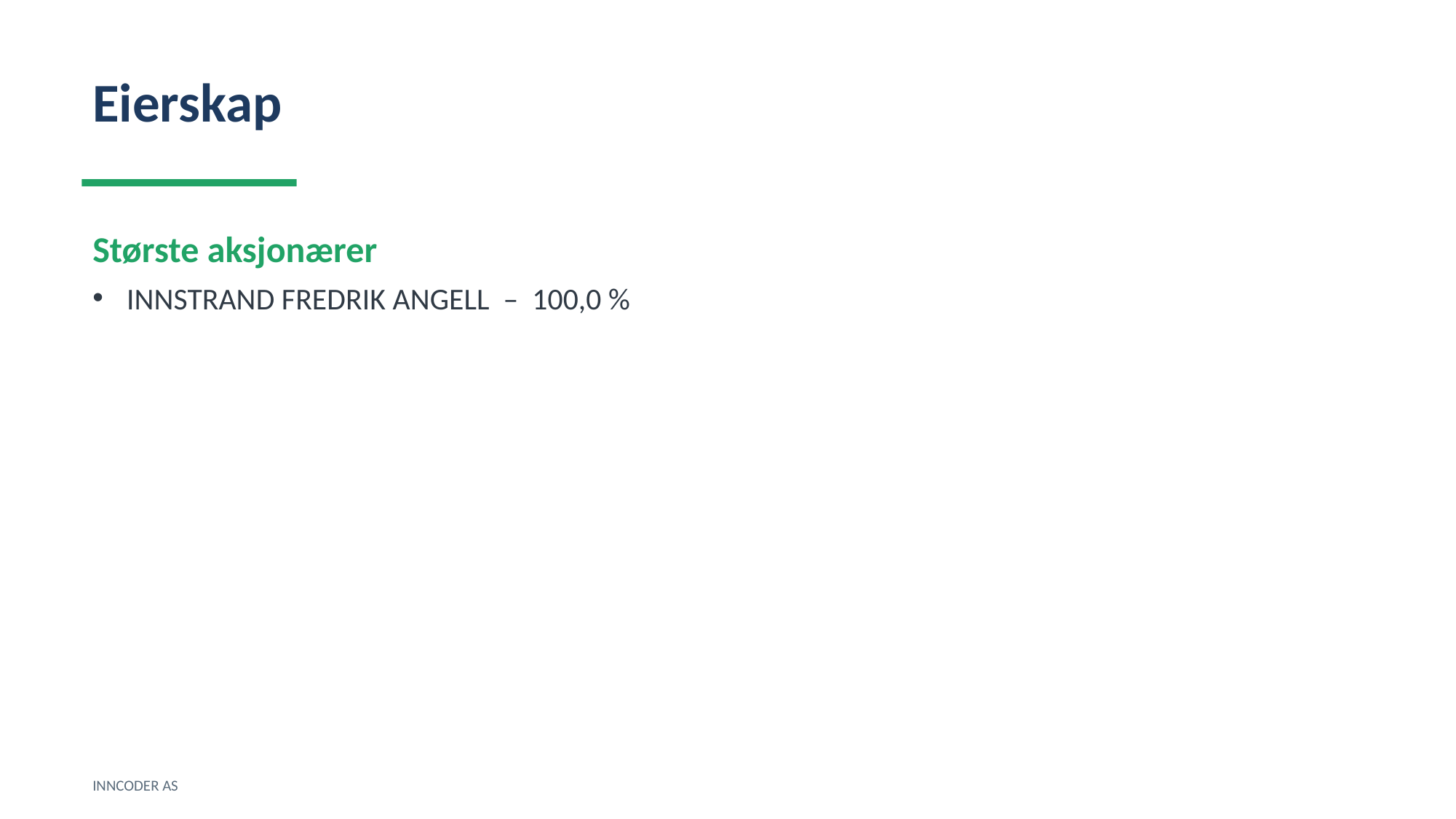

Eierskap

Største aksjonærer
INNSTRAND FREDRIK ANGELL  –  100,0 %
INNCODER AS